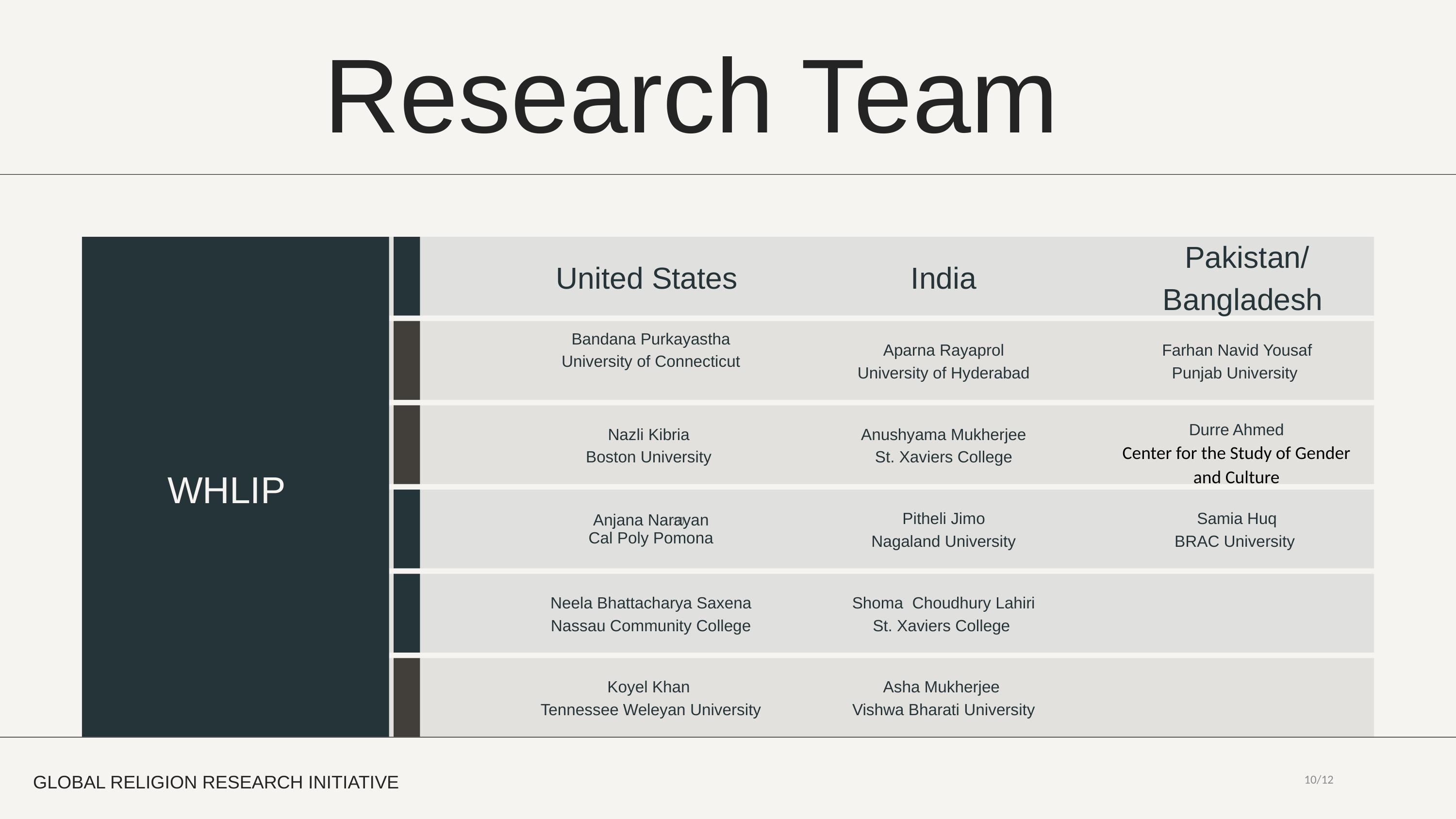

Research Team

Pakistan/
Bangladesh

United States
India

Bandana Purkayastha
University of Connecticut

Aparna Rayaprol
University of Hyderabad
Farhan Navid Yousaf
Punjab University

Durre Ahmed
Center for the Study of Gender and Culture

Nazli Kibria
Boston University
Anushyama Mukherjee
St. Xaviers College
WHLIP

Pitheli Jimo
Nagaland University
Samia Huq
BRAC University
10
Anjana Narayan
Cal Poly Pomona

Neela Bhattacharya Saxena Nassau Community College
Shoma  Choudhury Lahiri
St. Xaviers College

Koyel Khan
Tennessee Weleyan University
Asha Mukherjee
Vishwa Bharati University
10/12